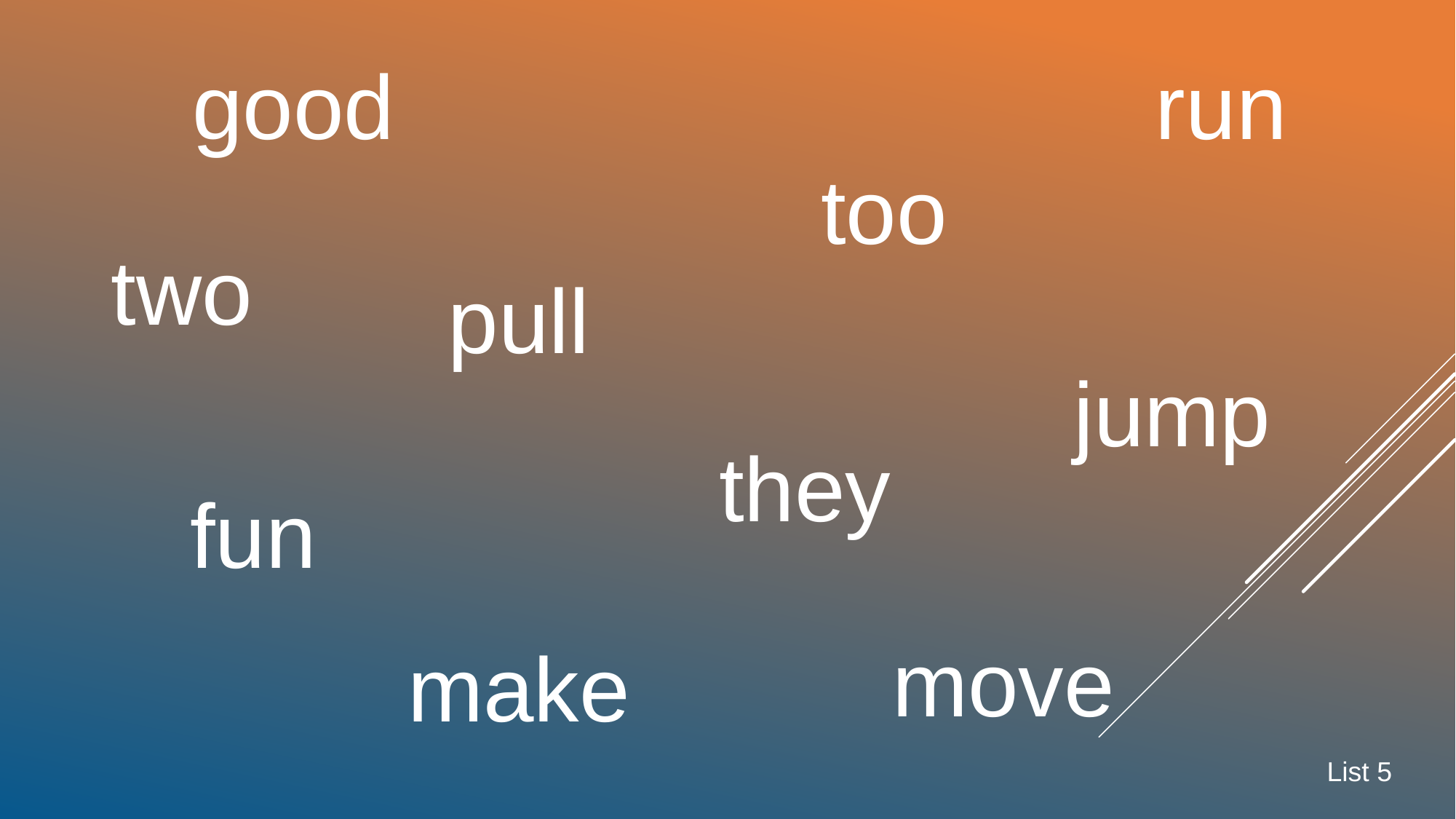

run
good
too
two
pull
jump
they
fun
move
make
List 5